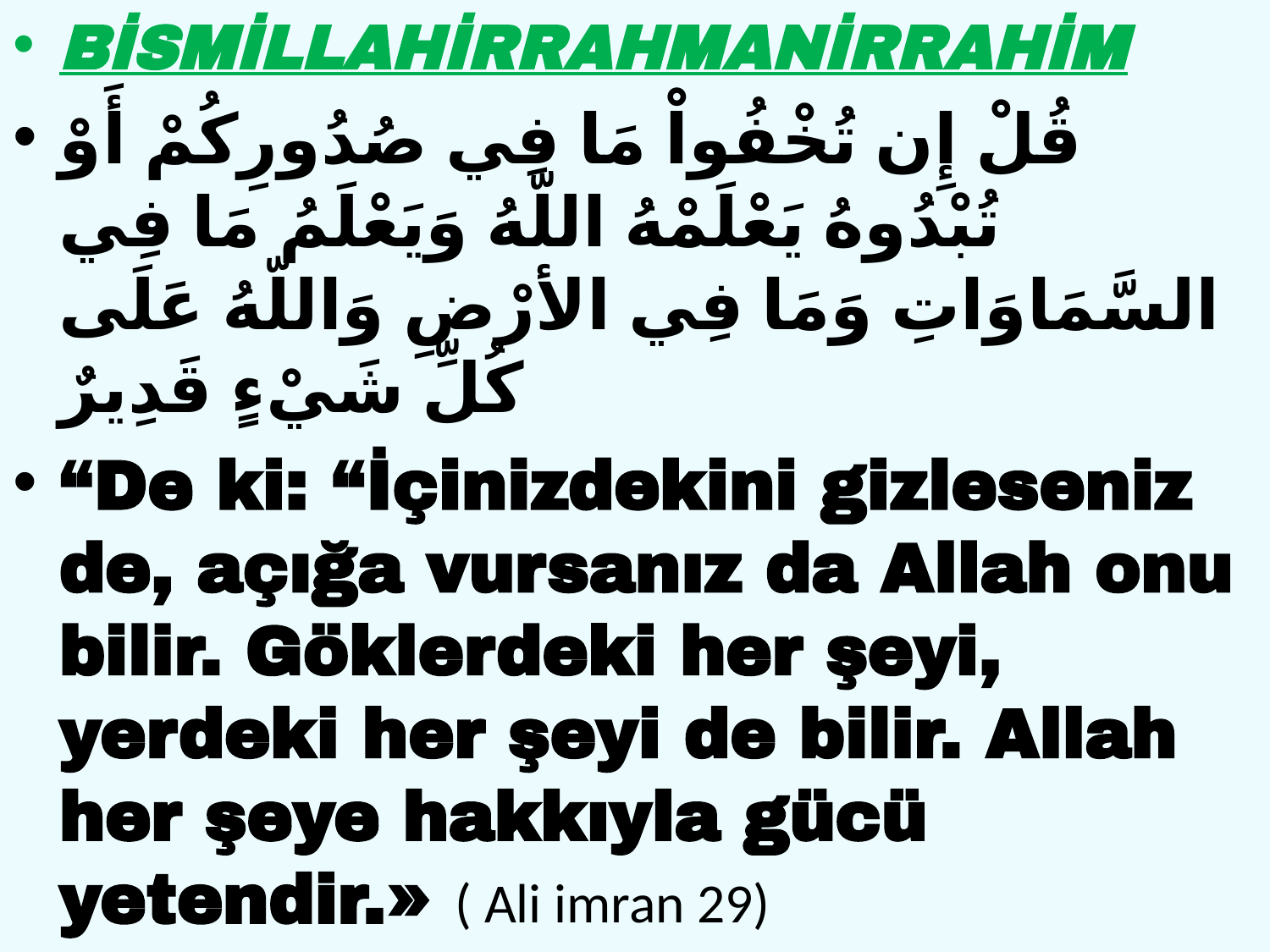

BİSMİLLAHİRRAHMANİRRAHİM
قُلْ إِن تُخْفُواْ مَا فِي صُدُورِكُمْ أَوْ تُبْدُوهُ يَعْلَمْهُ اللّهُ وَيَعْلَمُ مَا فِي السَّمَاوَاتِ وَمَا فِي الأرْضِ وَاللّهُ عَلَى كُلِّ شَيْءٍ قَدِيرٌ
“De ki: “İçinizdekini gizleseniz de, açığa vursanız da Allah onu bilir. Göklerdeki her şeyi, yerdeki her şeyi de bilir. Allah her şeye hakkıyla gücü yetendir.» ( Ali imran 29)